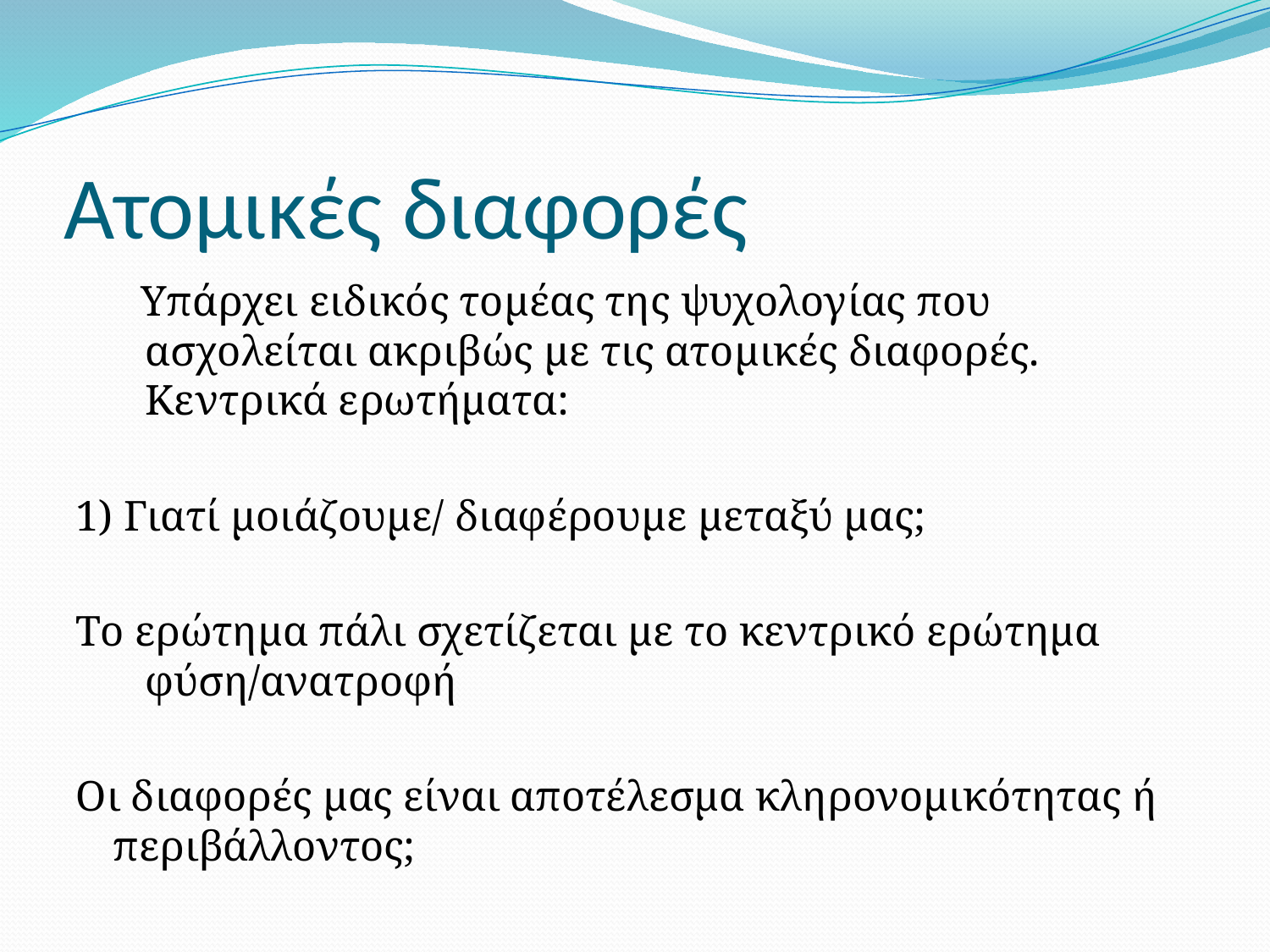

# Ατομικές διαφορές
      Υπάρχει ειδικός τομέας της ψυχολογίας που ασχολείται ακριβώς με τις ατομικές διαφορές. Κεντρικά ερωτήματα:

1) Γιατί μοιάζουμε/ διαφέρουμε μεταξύ μας;

Το ερώτημα πάλι σχετίζεται με το κεντρικό ερώτημα φύση/ανατροφή

Οι διαφορές μας είναι αποτέλεσμα κληρονομικότητας ή περιβάλλοντος;